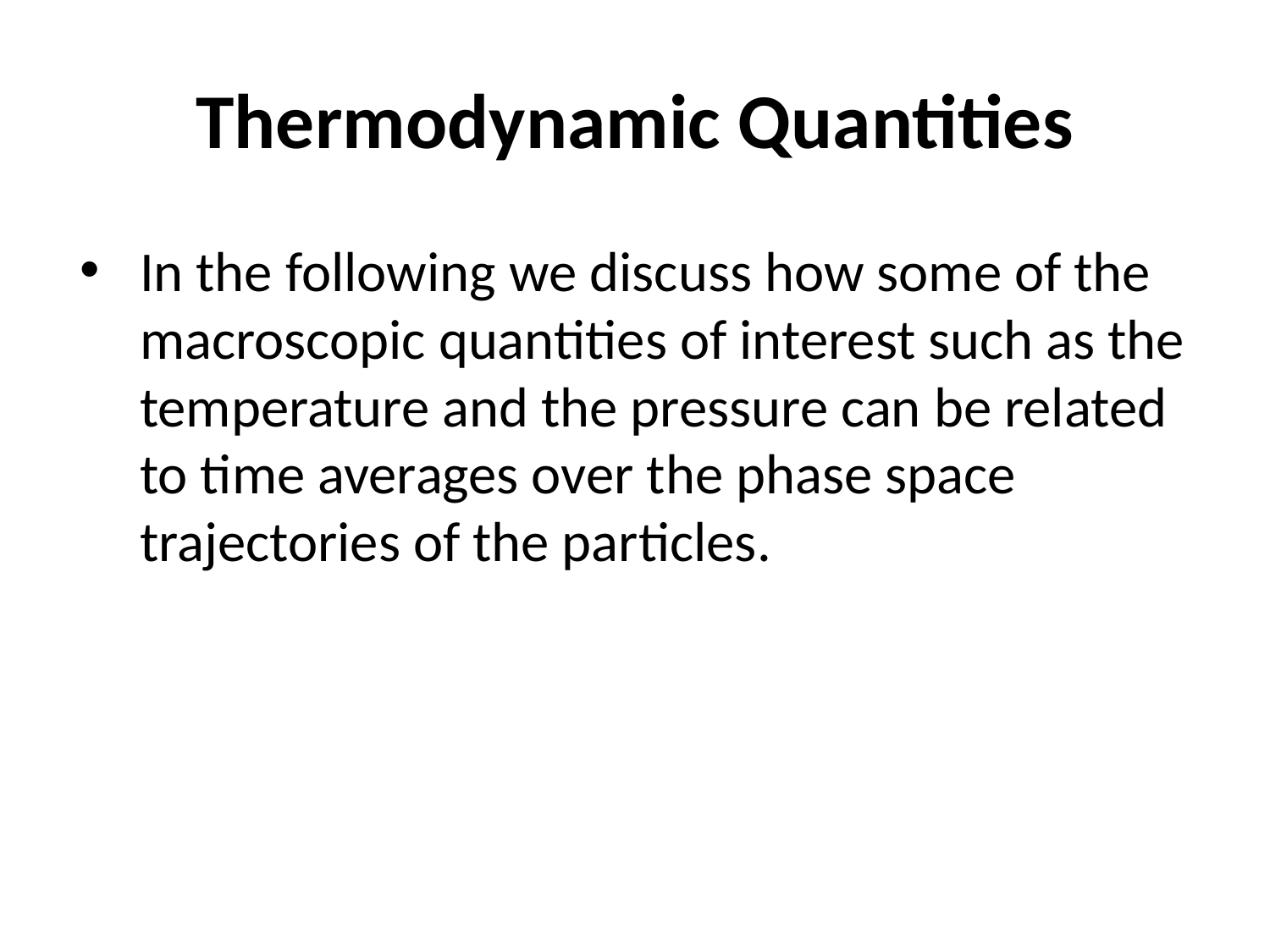

# Thermodynamic Quantities
In the following we discuss how some of the macroscopic quantities of interest such as the temperature and the pressure can be related to time averages over the phase space trajectories of the particles.